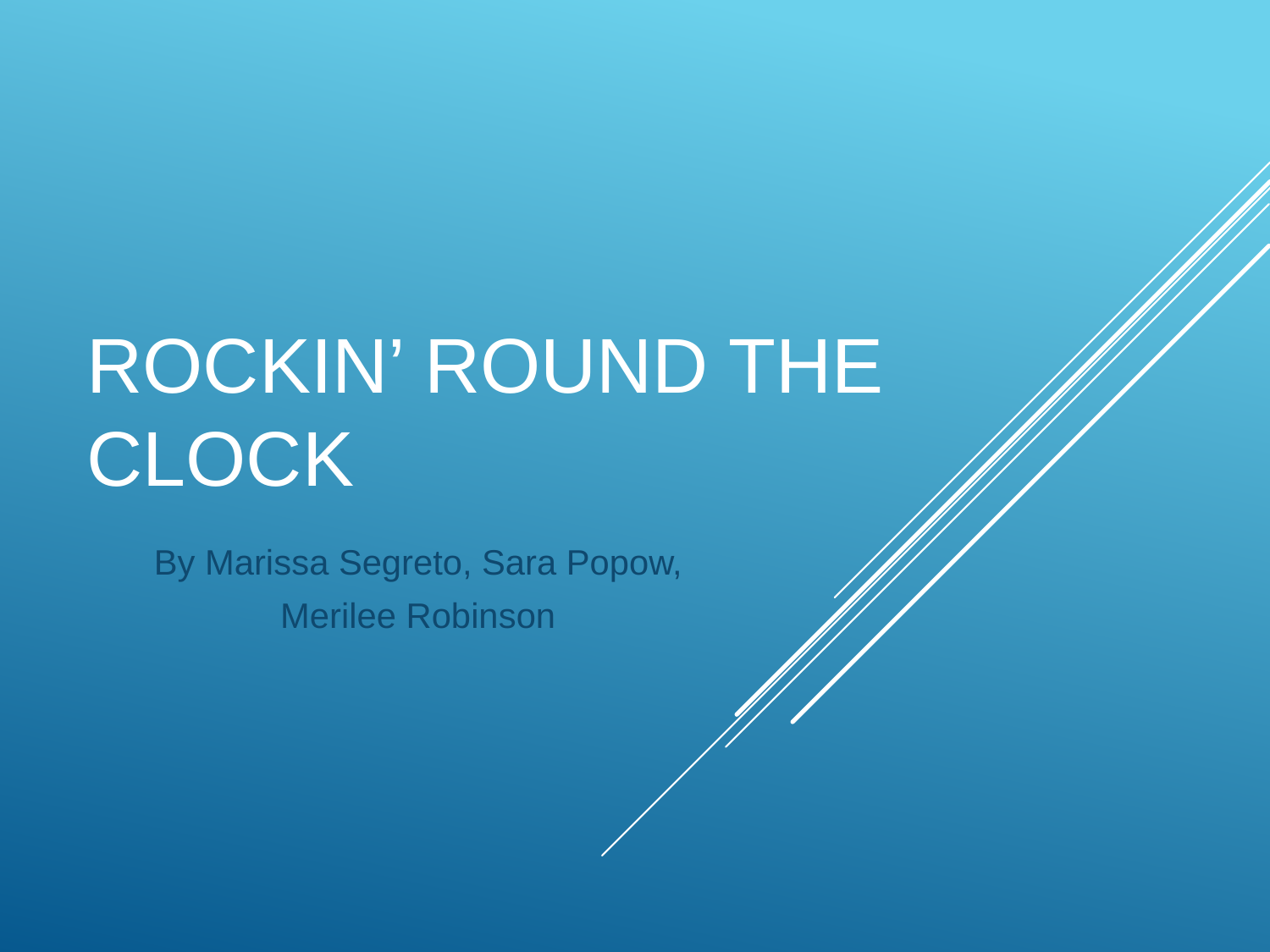

# Rockin’ round the Clock
By Marissa Segreto, Sara Popow,
Merilee Robinson